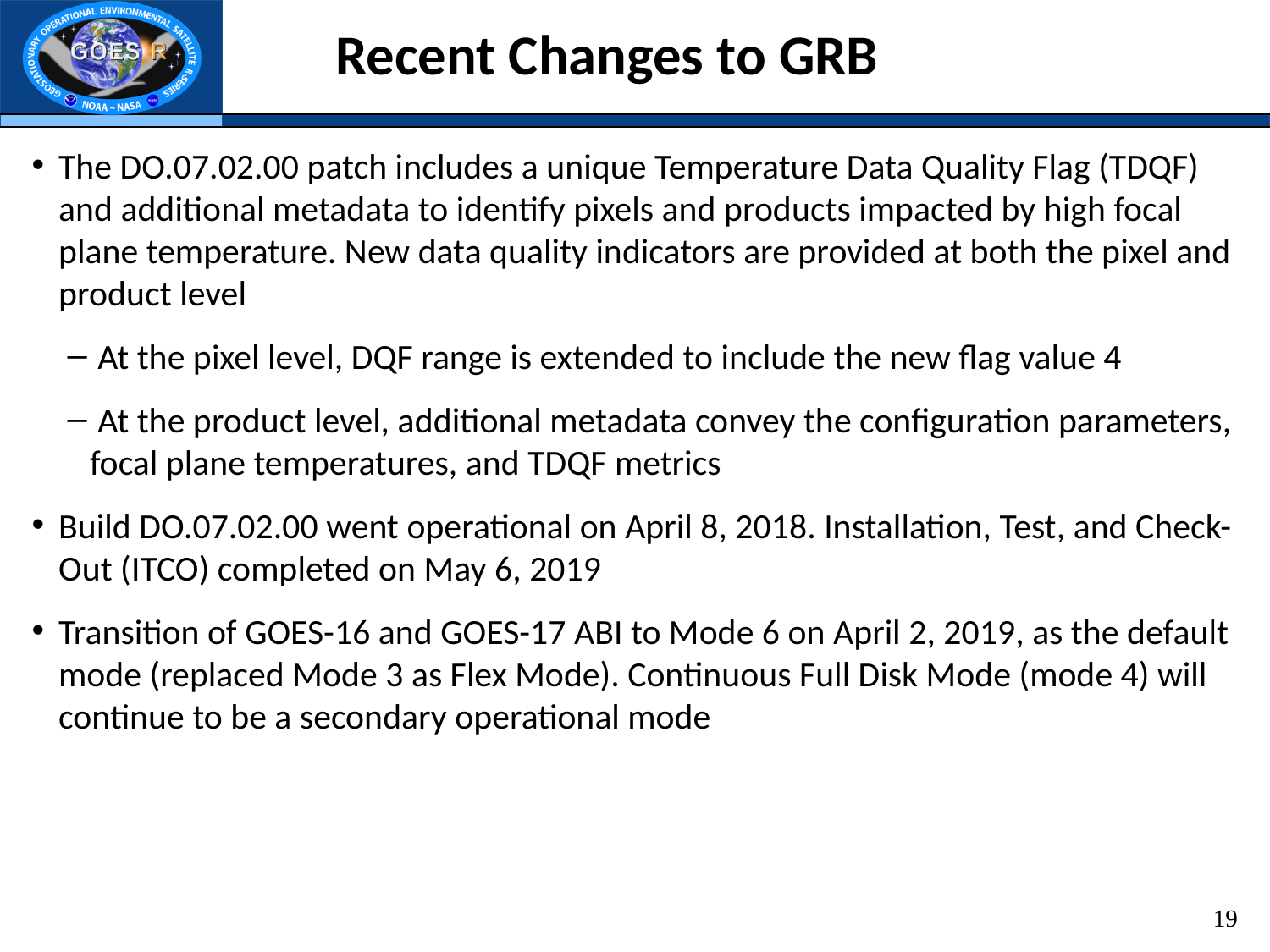

# Recent Changes to GRB
The DO.07.02.00 patch includes a unique Temperature Data Quality Flag (TDQF) and additional metadata to identify pixels and products impacted by high focal plane temperature. New data quality indicators are provided at both the pixel and product level
 At the pixel level, DQF range is extended to include the new flag value 4
 At the product level, additional metadata convey the configuration parameters, focal plane temperatures, and TDQF metrics
Build DO.07.02.00 went operational on April 8, 2018. Installation, Test, and Check-Out (ITCO) completed on May 6, 2019
Transition of GOES-16 and GOES-17 ABI to Mode 6 on April 2, 2019, as the default mode (replaced Mode 3 as Flex Mode). Continuous Full Disk Mode (mode 4) will continue to be a secondary operational mode
19